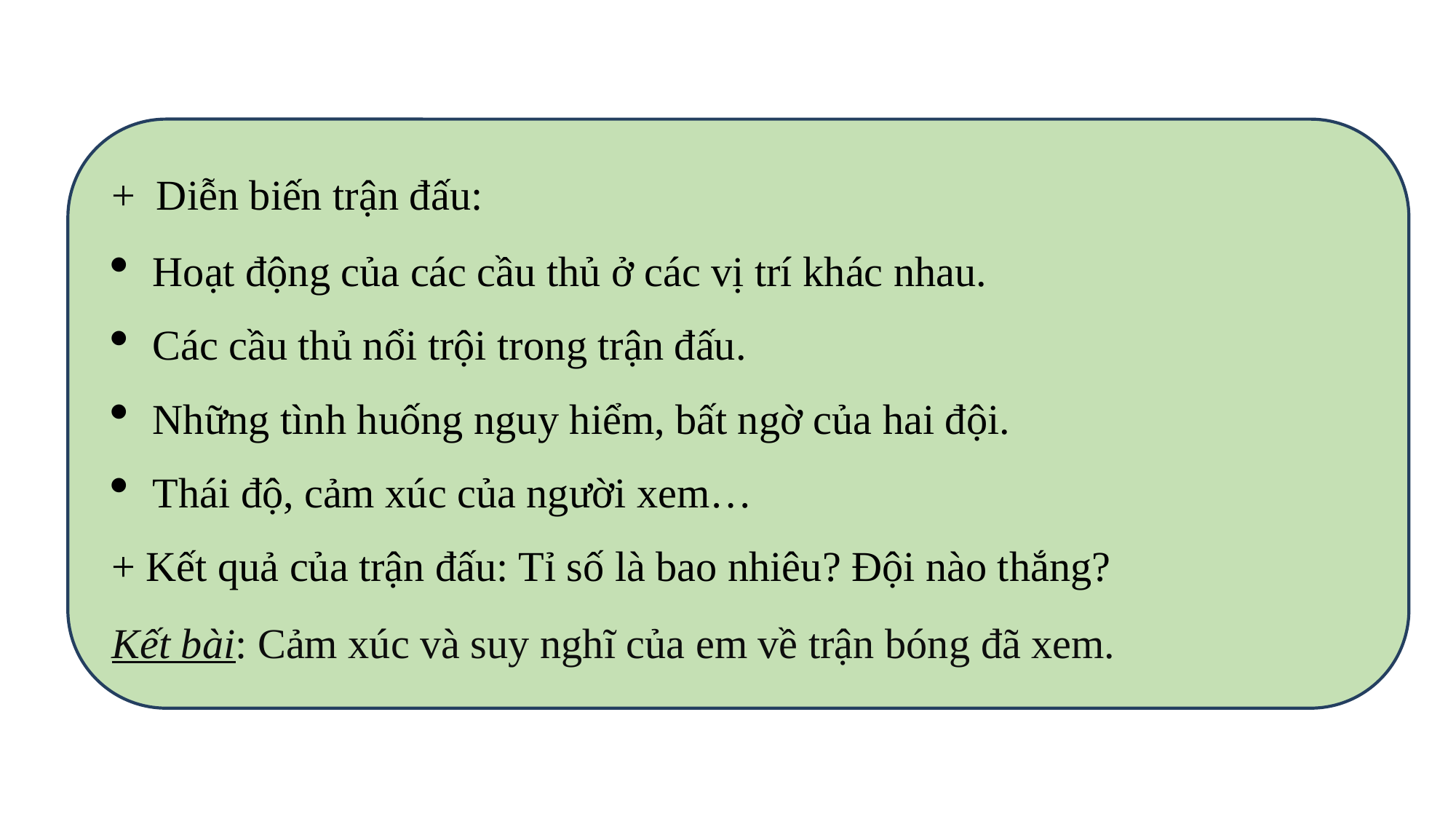

+  Diễn biến trận đấu:
Hoạt động của các cầu thủ ở các vị trí khác nhau.
Các cầu thủ nổi trội trong trận đấu.
Những tình huống nguy hiểm, bất ngờ của hai đội.
Thái độ, cảm xúc của người xem…
+ Kết quả của trận đấu: Tỉ số là bao nhiêu? Đội nào thắng?
Kết bài: Cảm xúc và suy nghĩ của em về trận bóng đã xem.